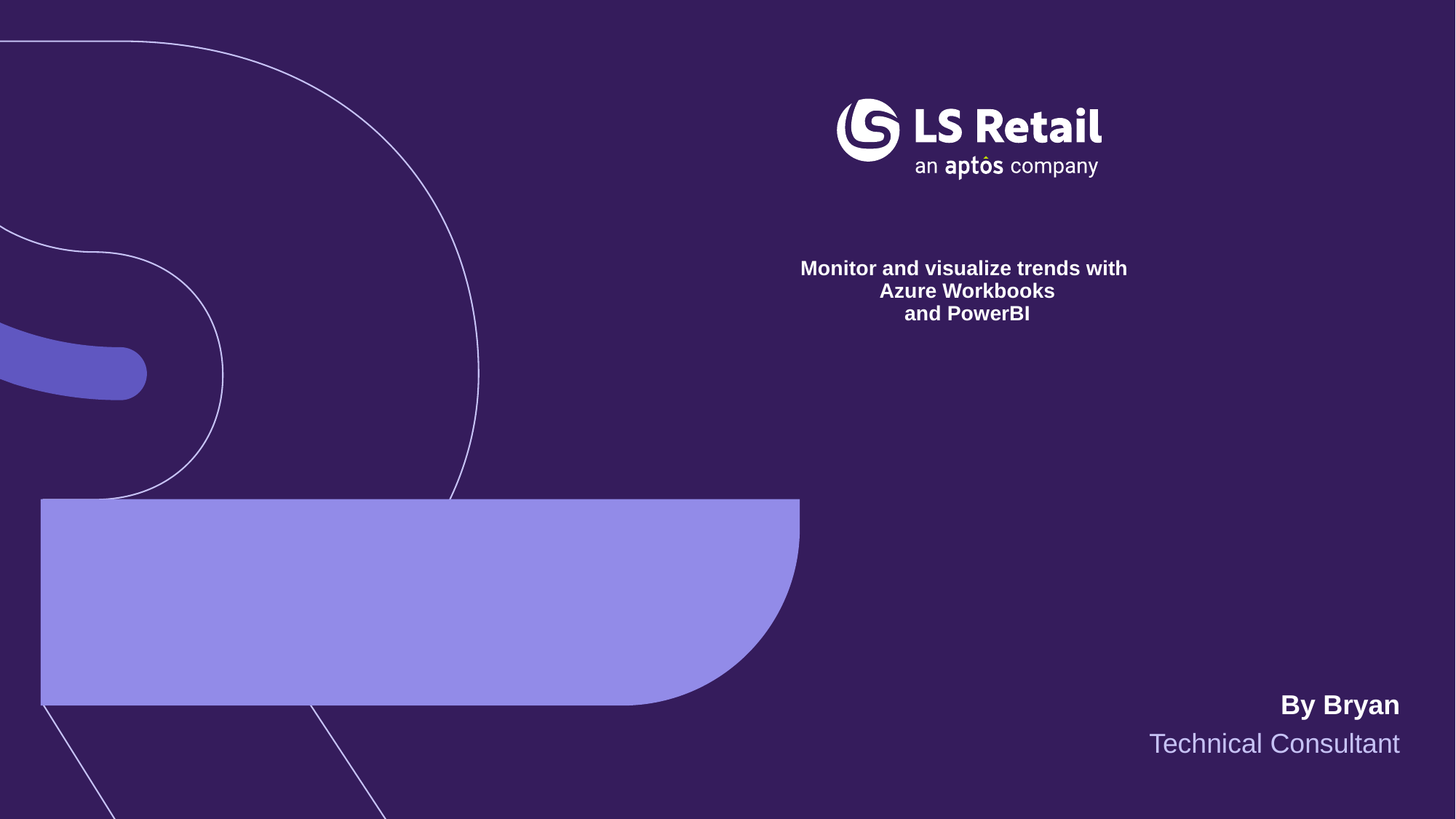

# Monitor and visualize trends with Azure Workbooks and PowerBI
By Bryan
Technical Consultant